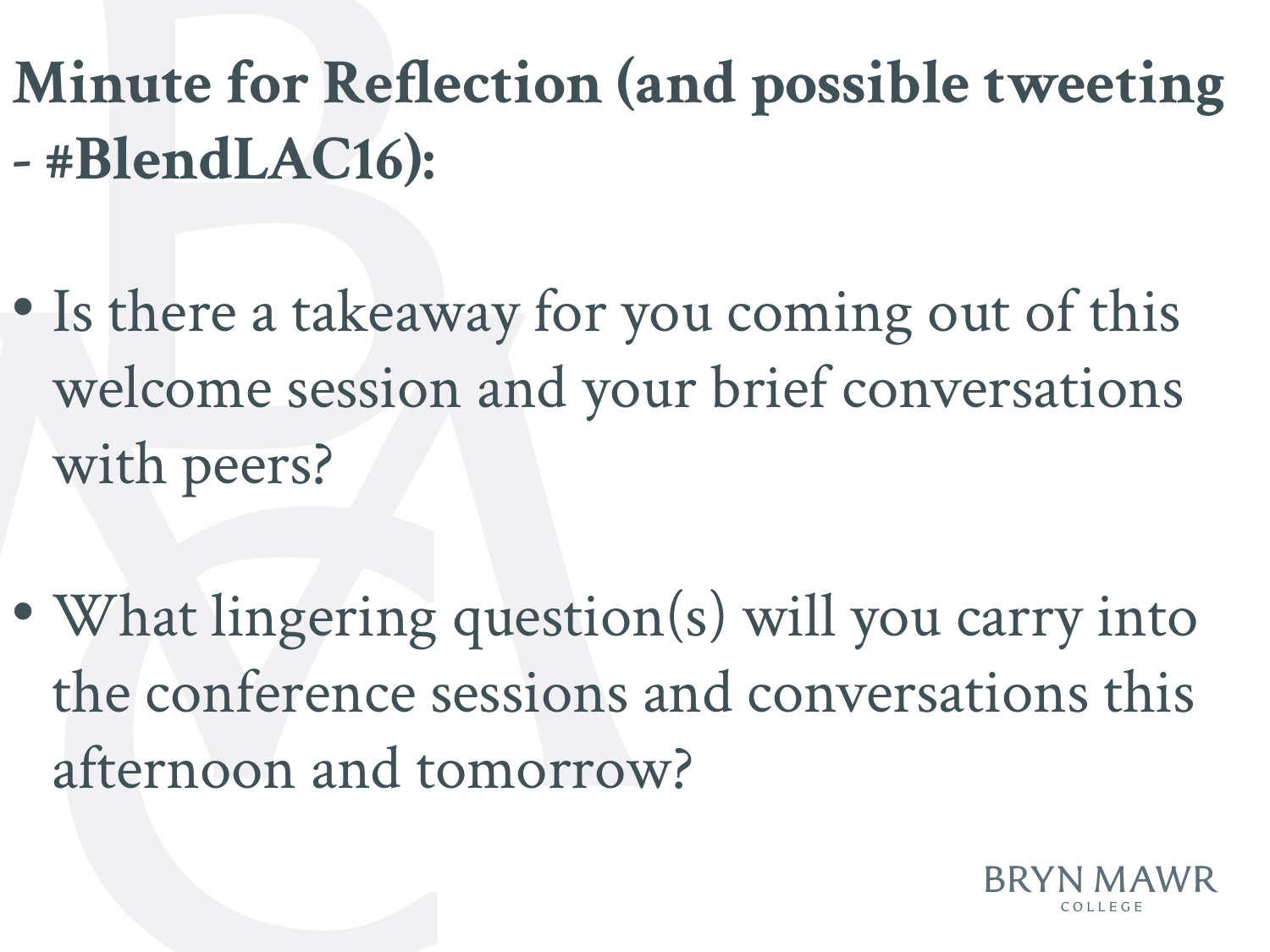

Minute for Reflection (and possible tweeting - #BlendLAC16):

Is there a takeaway for you coming out of this welcome session and your brief conversations with peers?

What lingering question(s) will you carry into the conference sessions and conversations this afternoon and tomorrow?